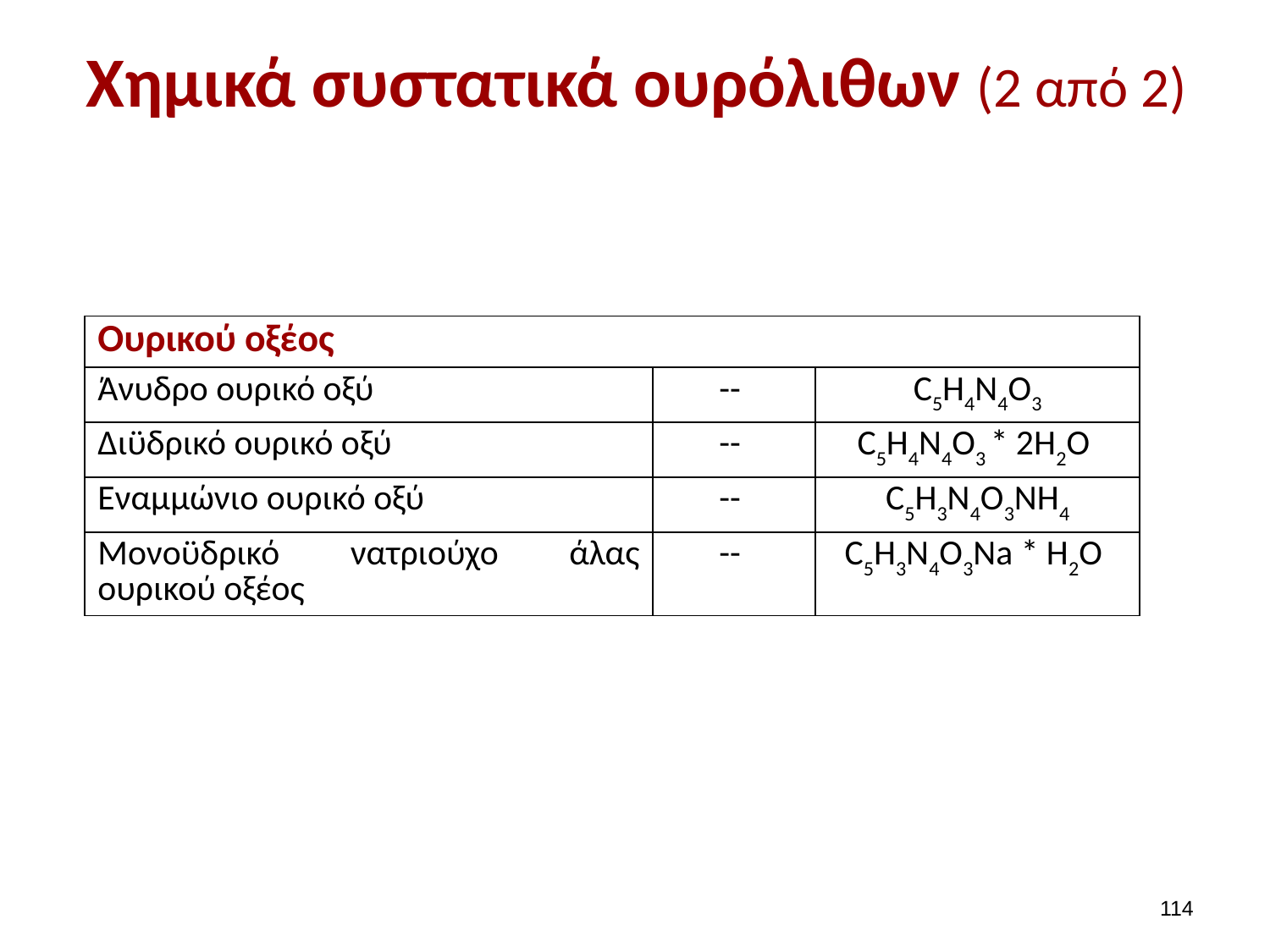

# Χημικά συστατικά ουρόλιθων (2 από 2)
| Ουρικού οξέος |  |  |
| --- | --- | --- |
| Άνυδρο ουρικό οξύ | -- | C5H4N4O3 |
| Διϋδρικό ουρικό οξύ | -- | C5H4N4O3 \* 2H2O |
| Εναμμώνιο ουρικό οξύ | -- | C5H3N4O3NH4 |
| Μονοϋδρικό νατριούχο άλας ουρικού οξέος | -- | C5H3N4O3Na \* H2O |
114